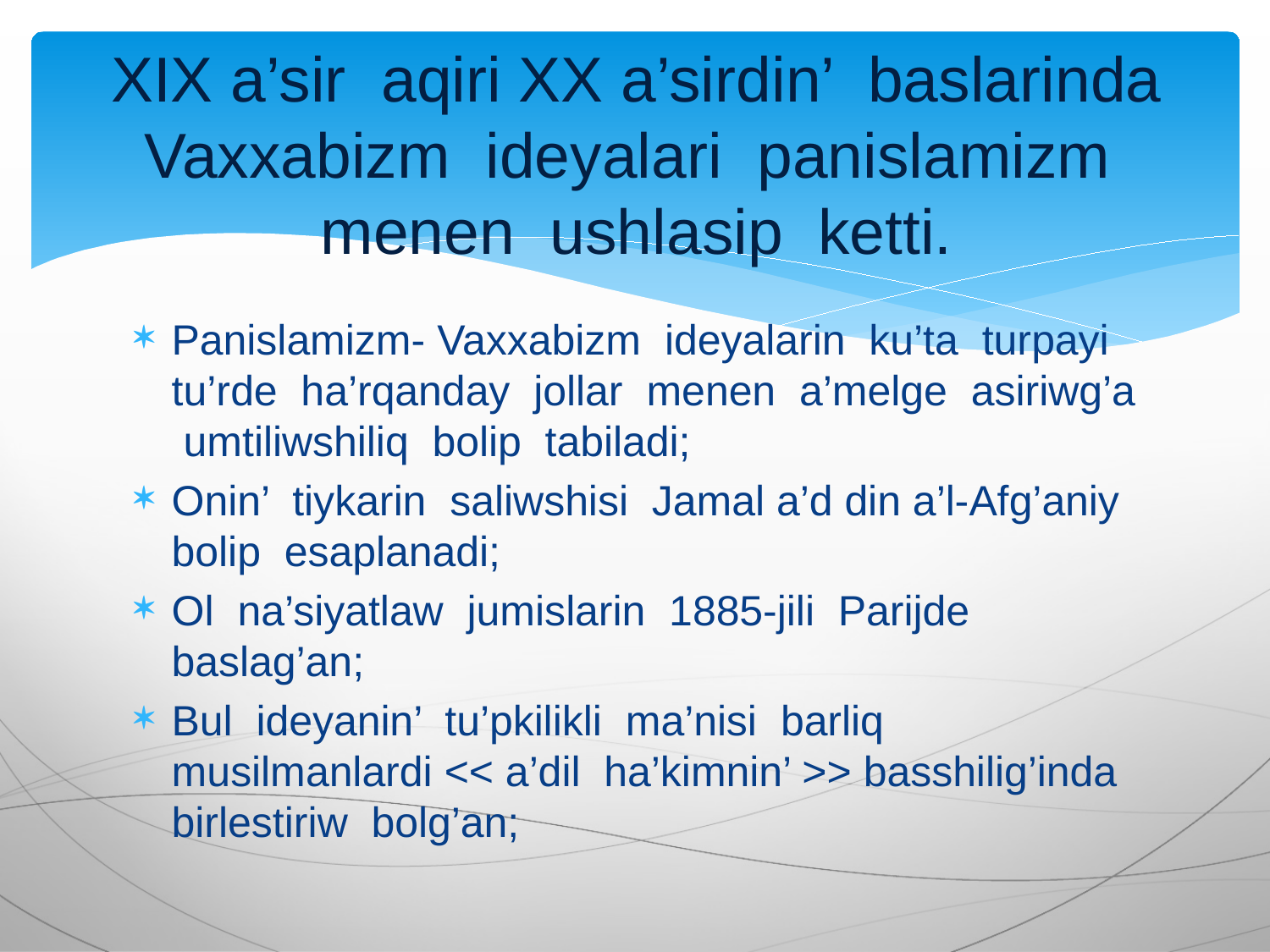

# XIX a’sir  aqiri XX a’sirdin’  baslarinda Vaxxabizm  ideyalari  panislamizm  menen  ushlasip  ketti.
Panislamizm- Vaxxabizm  ideyalarin  ku’ta  turpayi  tu’rde  ha’rqanday  jollar  menen  a’melge  asiriwg’a  umtiliwshiliq  bolip  tabiladi;
Onin’  tiykarin  saliwshisi  Jamal a’d din a’l-Afg’aniy bolip  esaplanadi;
Ol  na’siyatlaw  jumislarin  1885-jili  Parijde  baslag’an;
Bul  ideyanin’  tu’pkilikli  ma’nisi  barliq  musilmanlardi << a’dil  ha’kimnin’ >> basshilig’inda  birlestiriw  bolg’an;